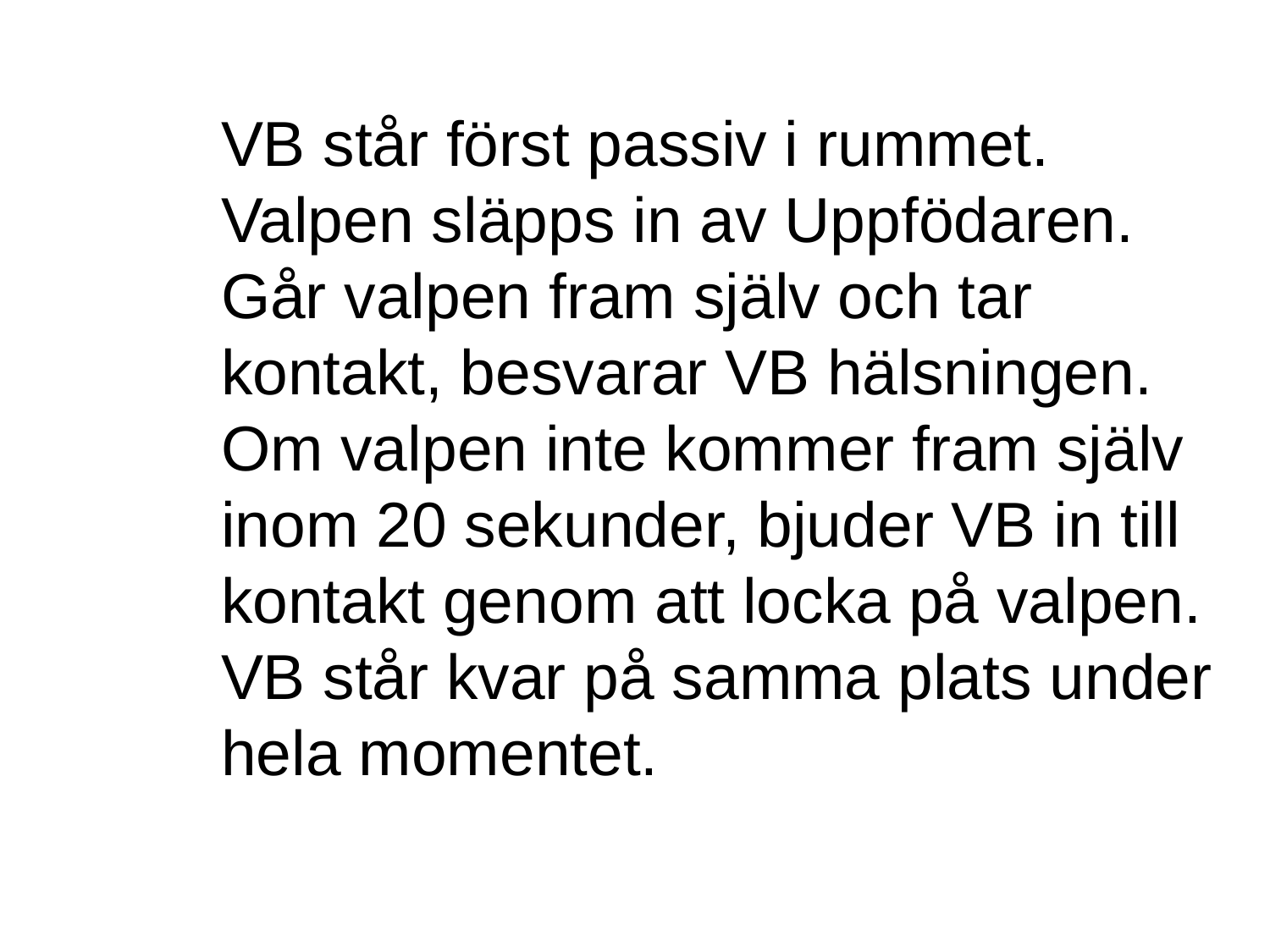

#
VB står först passiv i rummet. Valpen släpps in av Uppfödaren. Går valpen fram själv och tar kontakt, besvarar VB hälsningen. Om valpen inte kommer fram själv inom 20 sekunder, bjuder VB in till kontakt genom att locka på valpen. VB står kvar på samma plats under hela momentet.